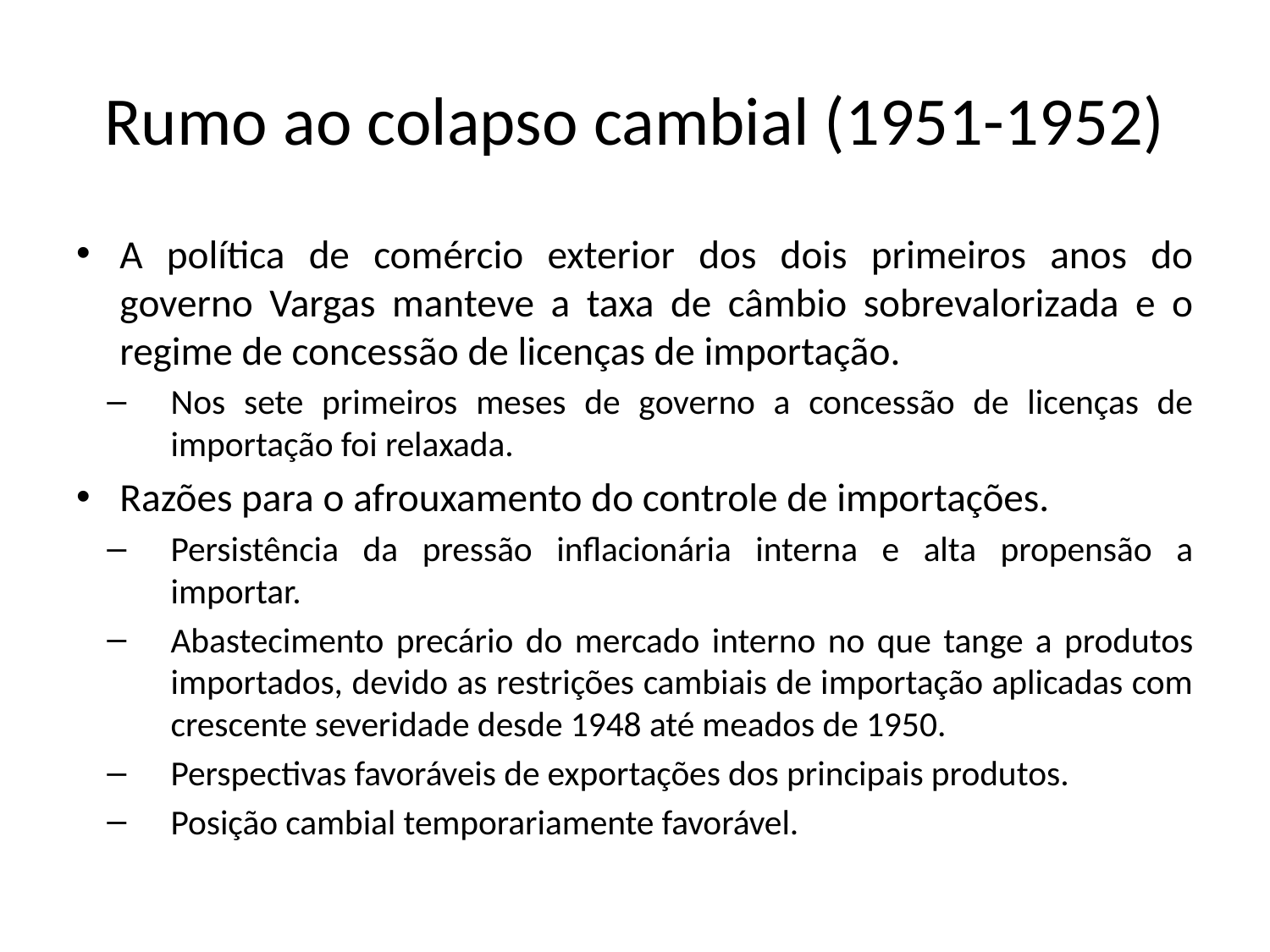

# Rumo ao colapso cambial (1951-1952)
A política de comércio exterior dos dois primeiros anos do governo Vargas manteve a taxa de câmbio sobrevalorizada e o regime de concessão de licenças de importação.
Nos sete primeiros meses de governo a concessão de licenças de importação foi relaxada.
Razões para o afrouxamento do controle de importações.
Persistência da pressão inflacionária interna e alta propensão a importar.
Abastecimento precário do mercado interno no que tange a produtos importados, devido as restrições cambiais de importação aplicadas com crescente severidade desde 1948 até meados de 1950.
Perspectivas favoráveis de exportações dos principais produtos.
Posição cambial temporariamente favorável.